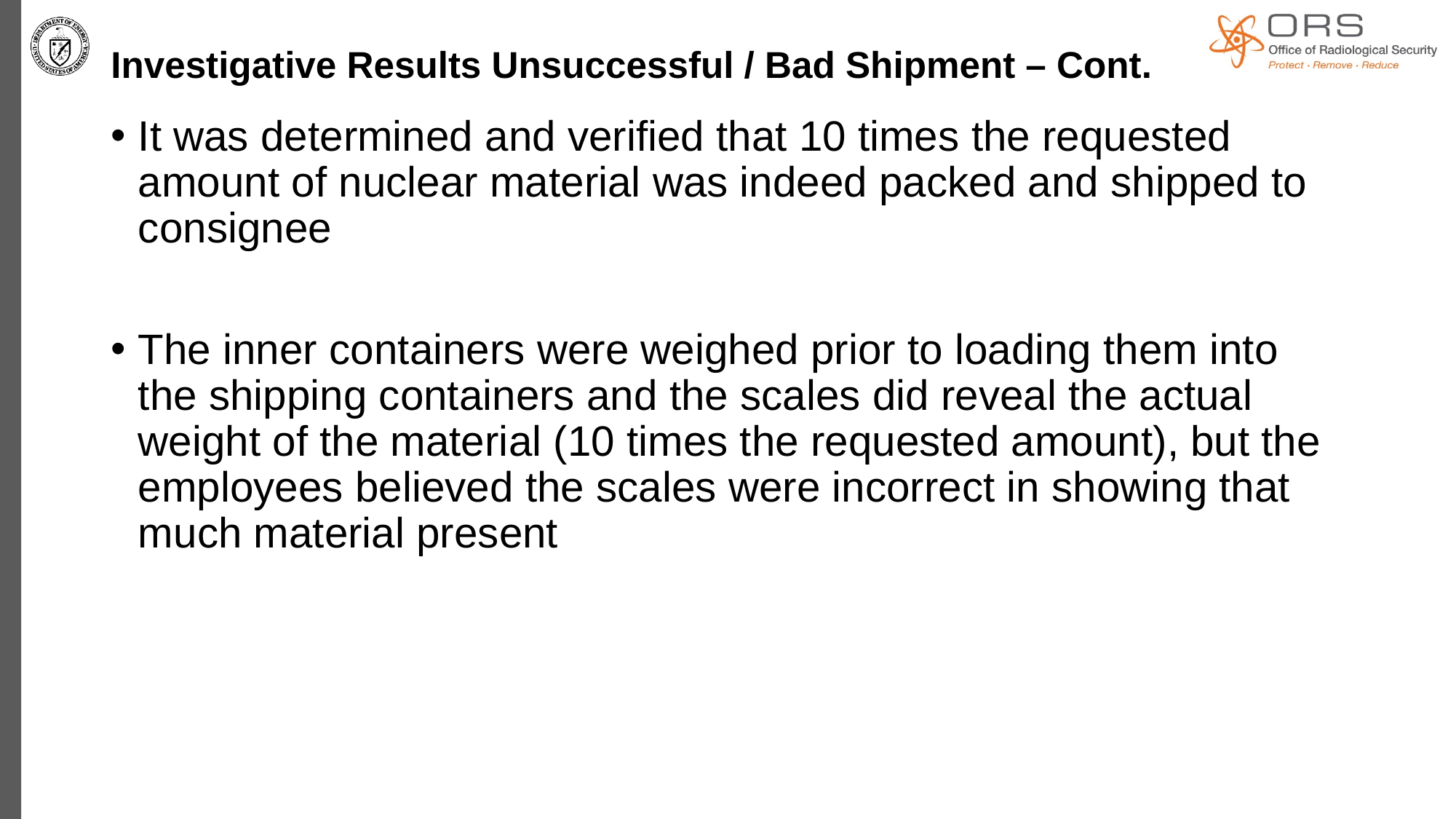

# Investigative Results Unsuccessful / Bad Shipment – Cont.
It was determined and verified that 10 times the requested amount of nuclear material was indeed packed and shipped to consignee

The inner containers were weighed prior to loading them into the shipping containers and the scales did reveal the actual weight of the material (10 times the requested amount), but the employees believed the scales were incorrect in showing that much material present